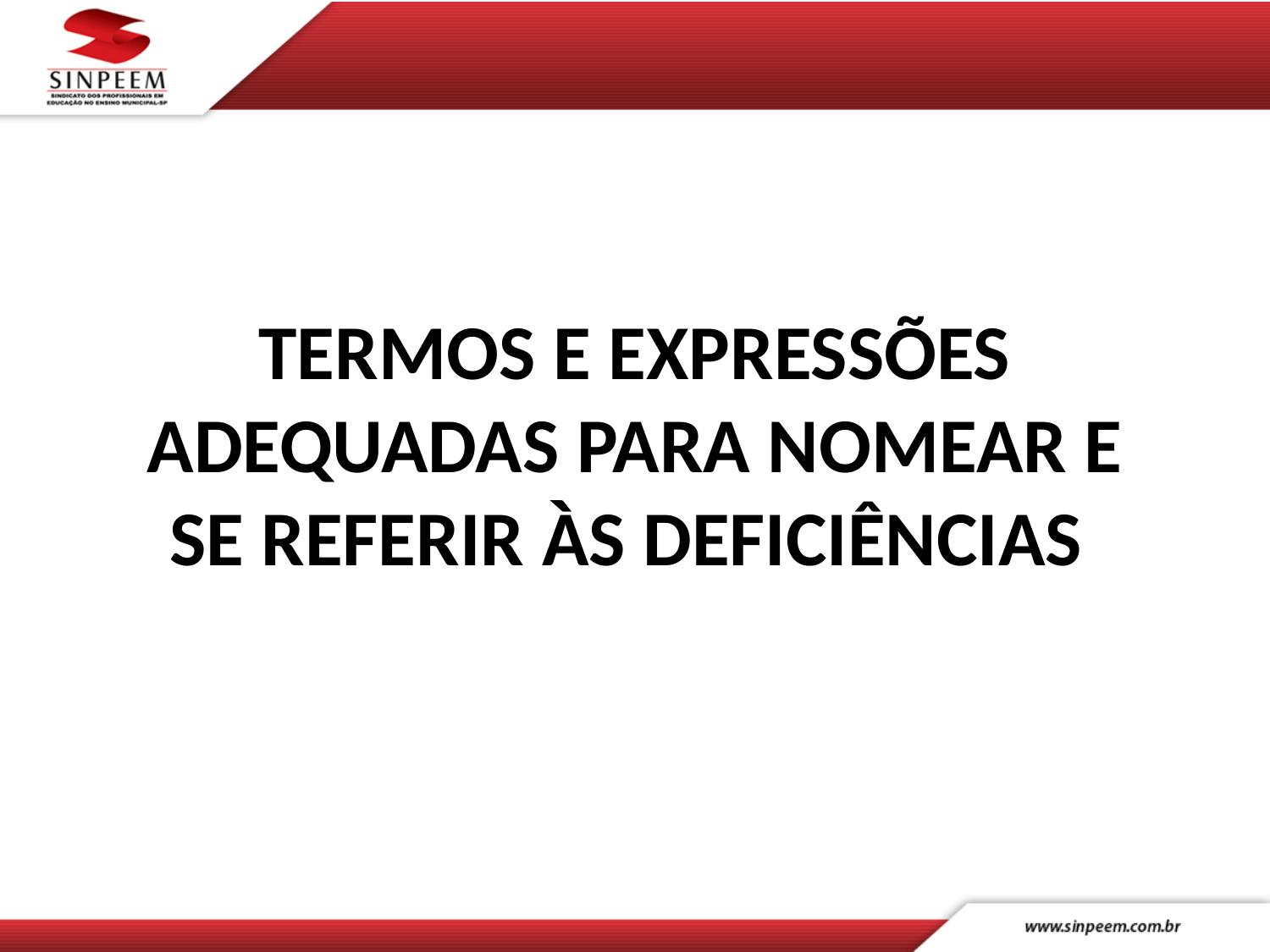

# TERMOS E EXPRESSÕES ADEQUADAS PARA NOMEAR E SE REFERIR ÀS DEFICIÊNCIAS